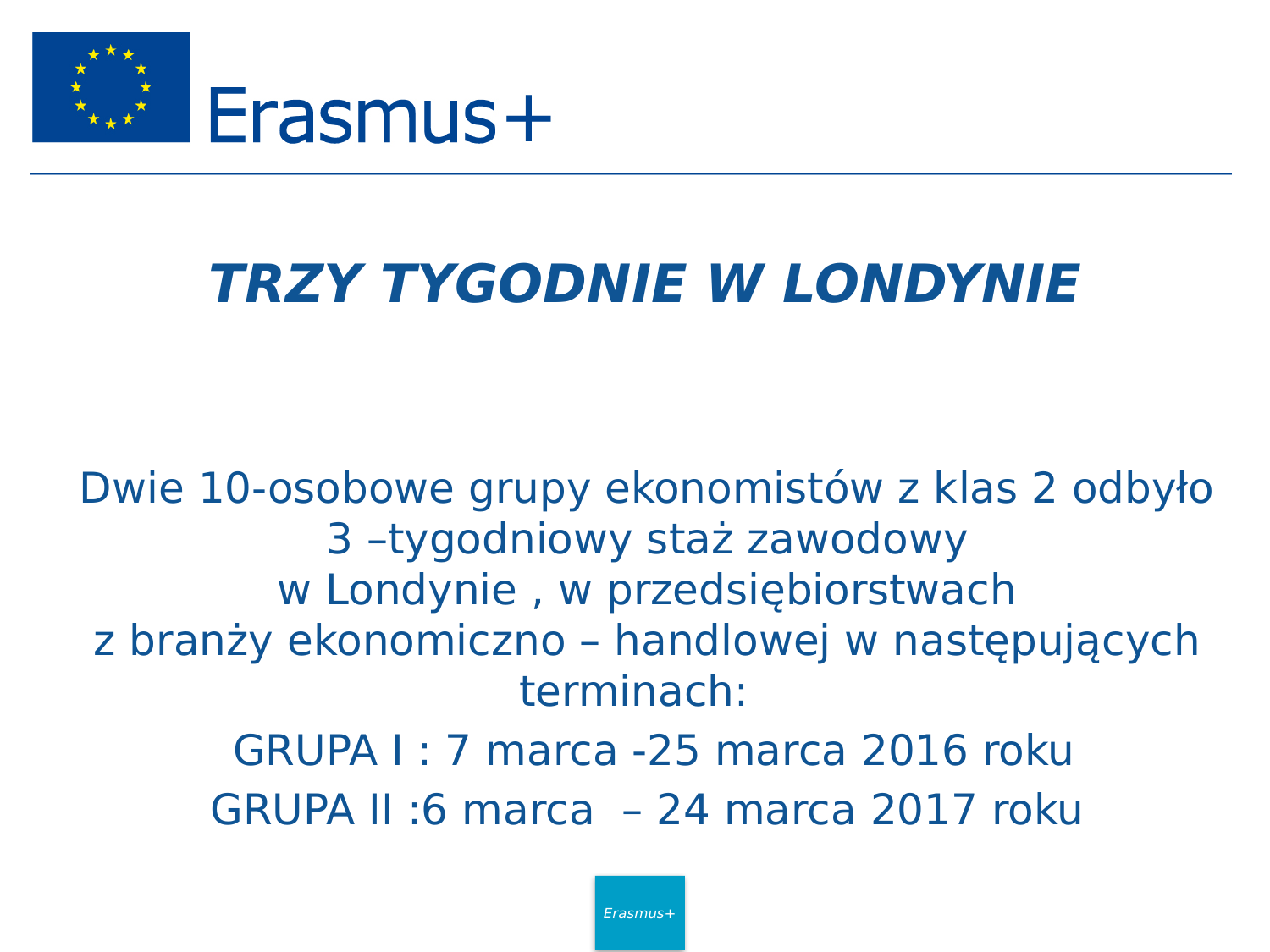

# TRZY TYGODNIE W LONDYNIE

Dwie 10-osobowe grupy ekonomistów z klas 2 odbyło  3 –tygodniowy staż zawodowy
w Londynie , w przedsiębiorstwach
z branży ekonomiczno – handlowej w następujących  terminach:
GRUPA I : 7 marca -25 marca 2016 roku
GRUPA II :6 marca  – 24 marca 2017 roku